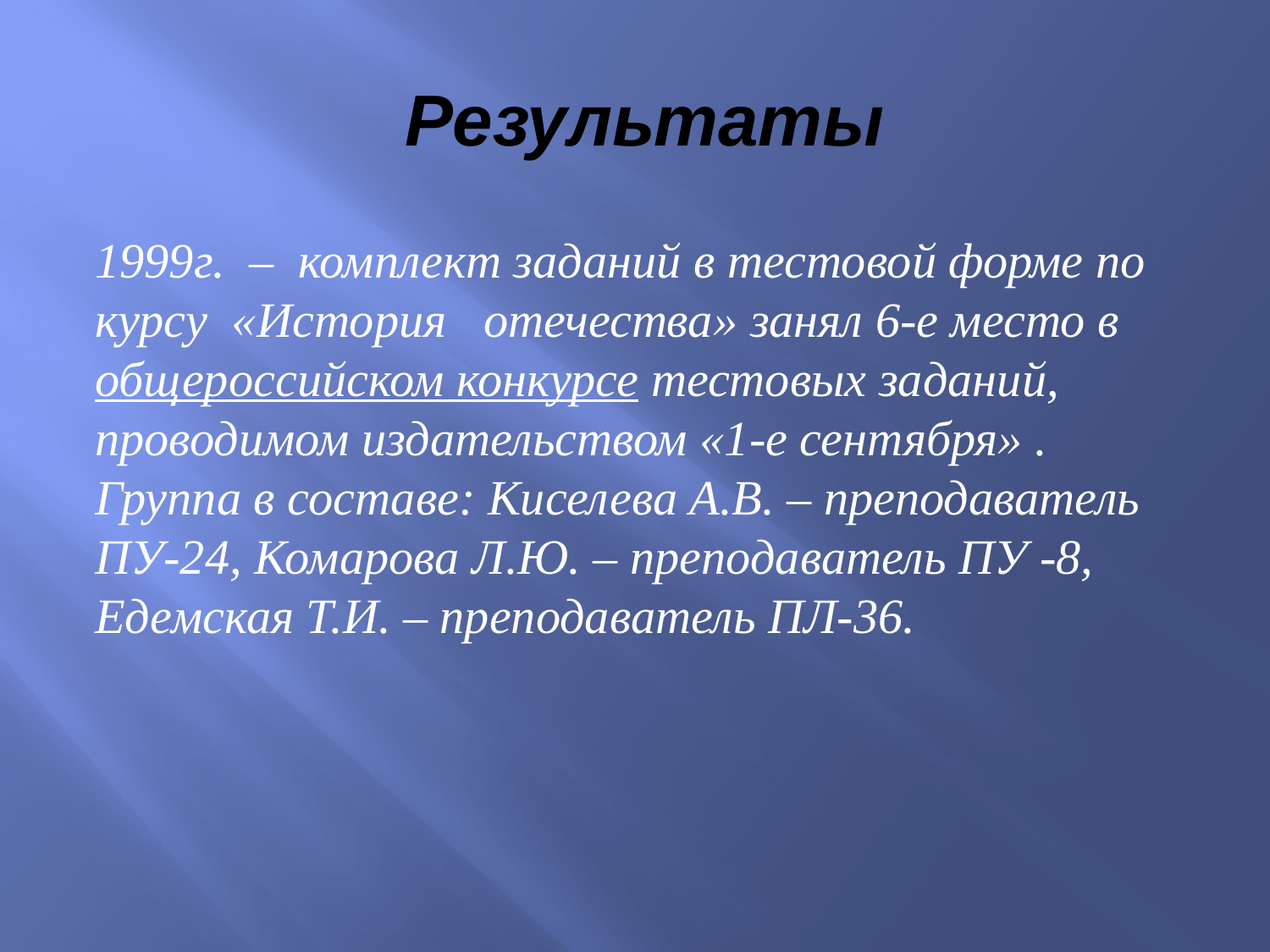

# Результаты
1999г.  –  комплект заданий в тестовой форме по курсу  «История   отечества» занял 6-е место в общероссийском конкурсе тестовых заданий, проводимом издательством «1-е сентября» . Группа в составе: Киселева А.В. – преподаватель ПУ-24, Комарова Л.Ю. – преподаватель ПУ -8, Едемская Т.И. – преподаватель ПЛ-36.